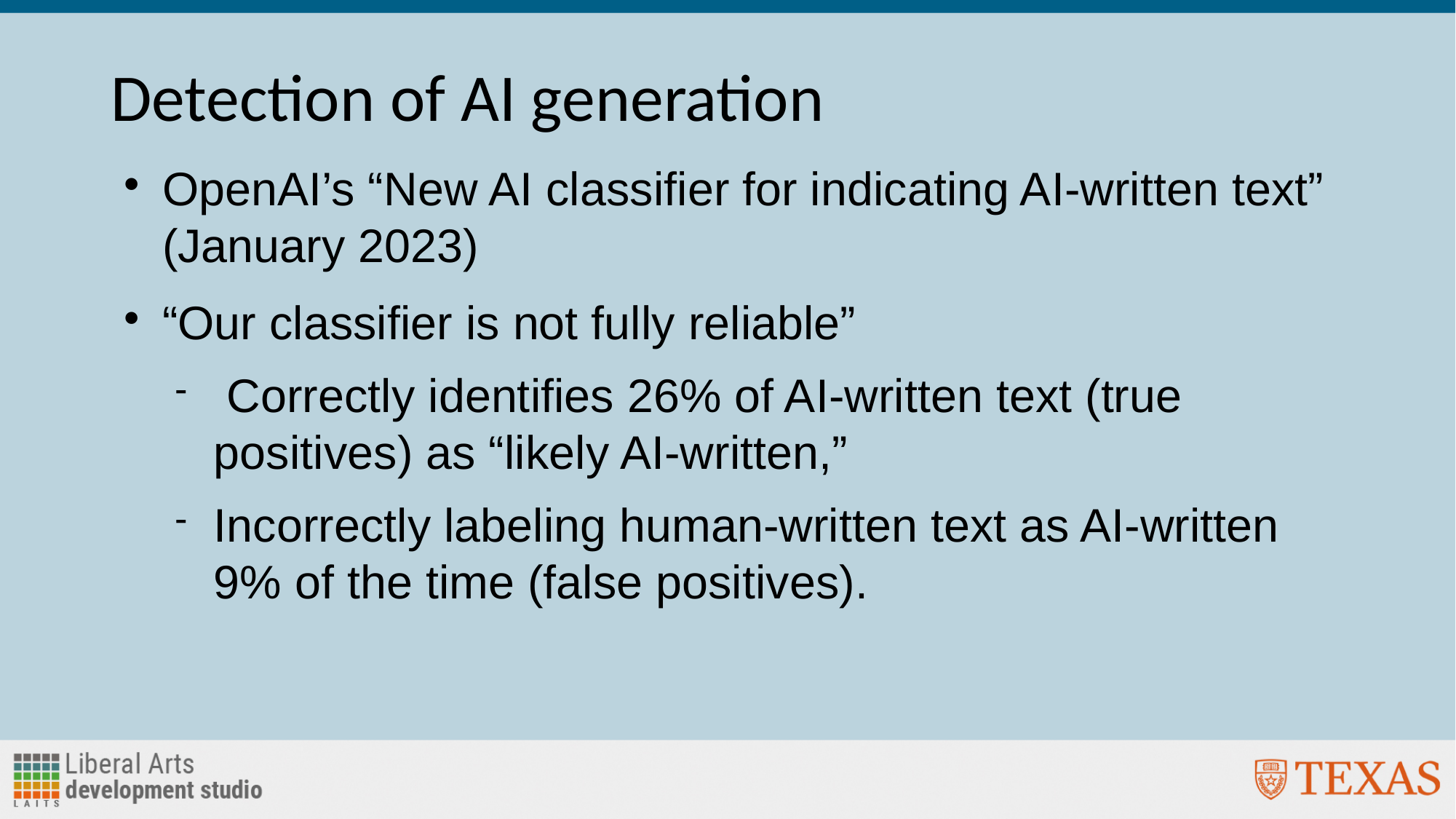

# Detection of AI generation
OpenAI’s “New AI classifier for indicating AI-written text” (January 2023)
“Our classifier is not fully reliable”
 Correctly identifies 26% of AI-written text (true positives) as “likely AI-written,”
Incorrectly labeling human-written text as AI-written 9% of the time (false positives).